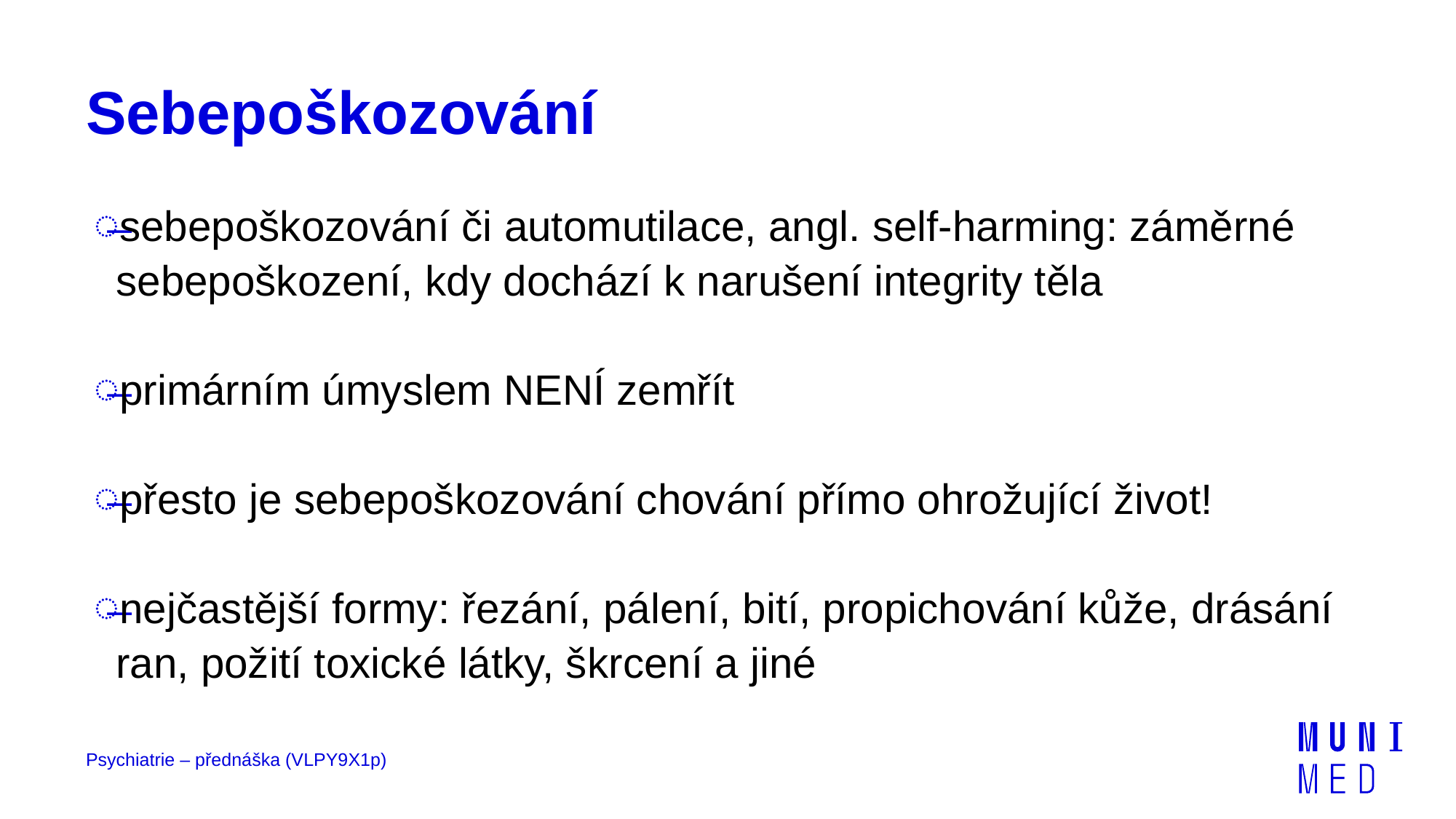

# Sebepoškozování
sebepoškozování či automutilace, angl. self-harming: záměrné sebepoškození, kdy dochází k narušení integrity těla

primárním úmyslem NENÍ zemřít

přesto je sebepoškozování chování přímo ohrožující život!

nejčastější formy: řezání, pálení, bití, propichování kůže, drásání ran, požití toxické látky, škrcení a jiné

Psychiatrie – přednáška (VLPY9X1p)